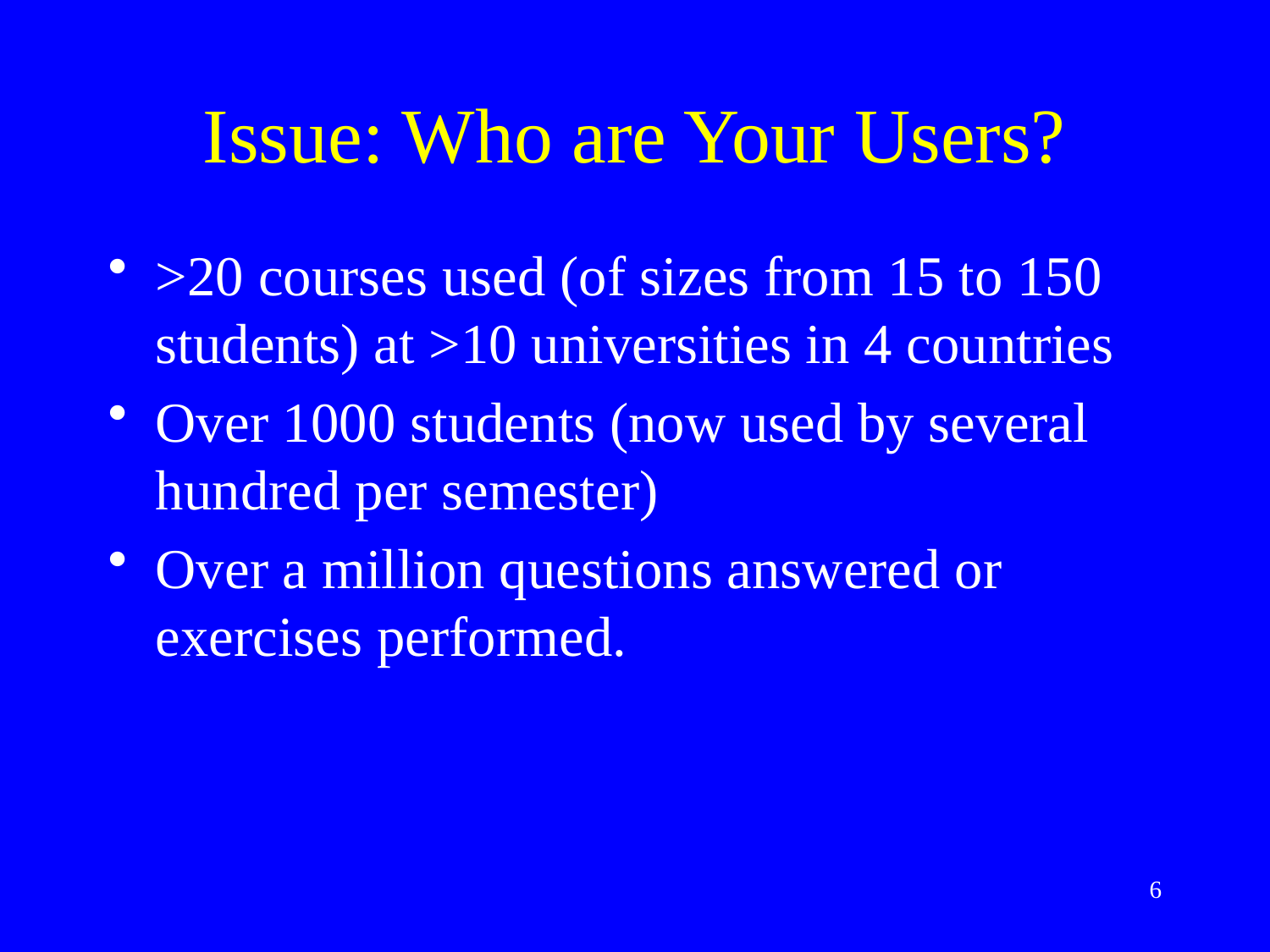

# Issue: Who are Your Users?
>20 courses used (of sizes from 15 to 150 students) at >10 universities in 4 countries
Over 1000 students (now used by several hundred per semester)
Over a million questions answered or exercises performed.

6